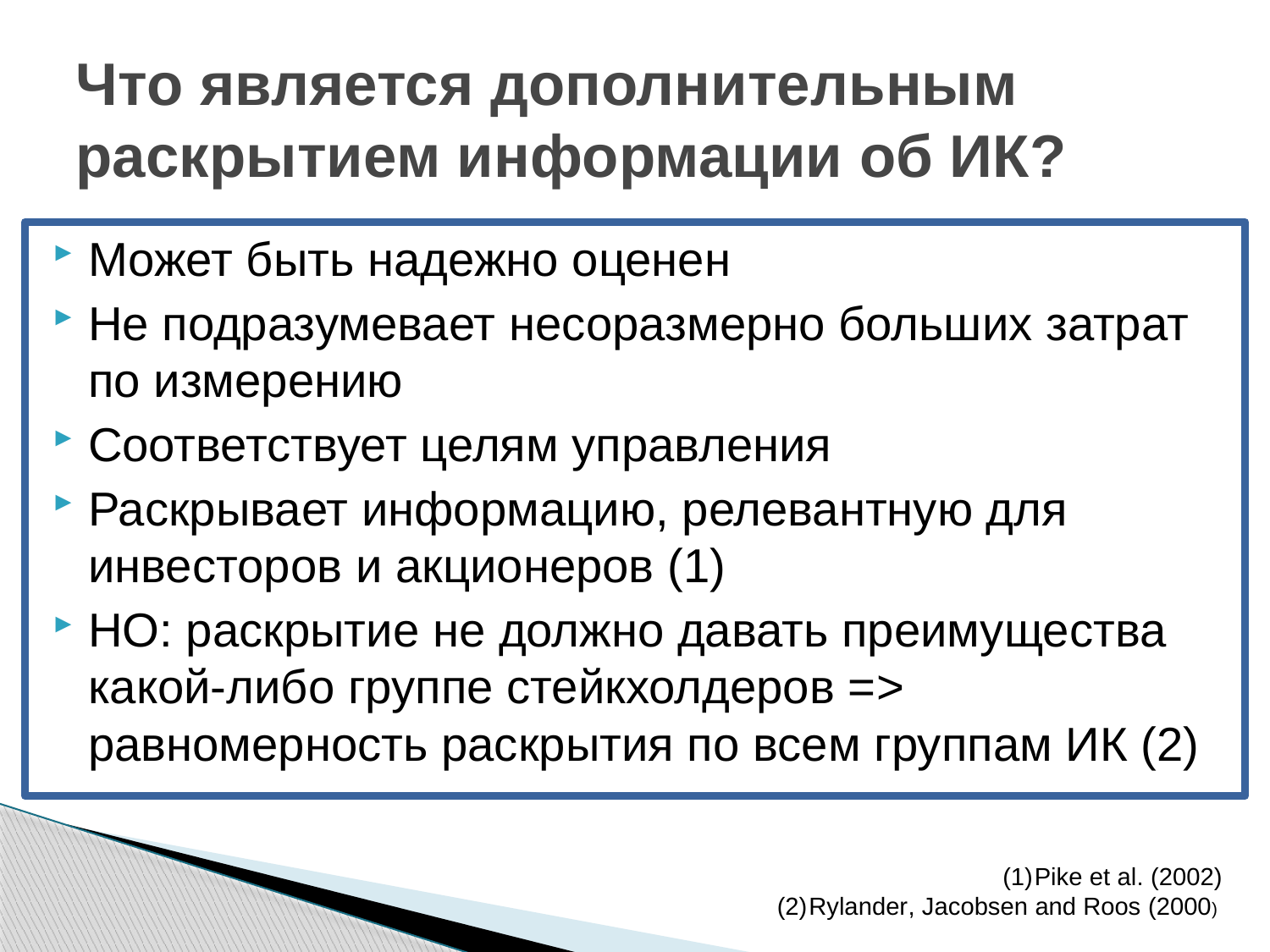

# Что является дополнительным раскрытием информации об ИК?
Может быть надежно оценен
Не подразумевает несоразмерно больших затрат по измерению
Соответствует целям управления
Раскрывает информацию, релевантную для инвесторов и акционеров (1)
НО: раскрытие не должно давать преимущества какой-либо группе стейкхолдеров => равномерность раскрытия по всем группам ИК (2)
Pike et al. (2002)
Rylander, Jacobsen and Roos (2000)